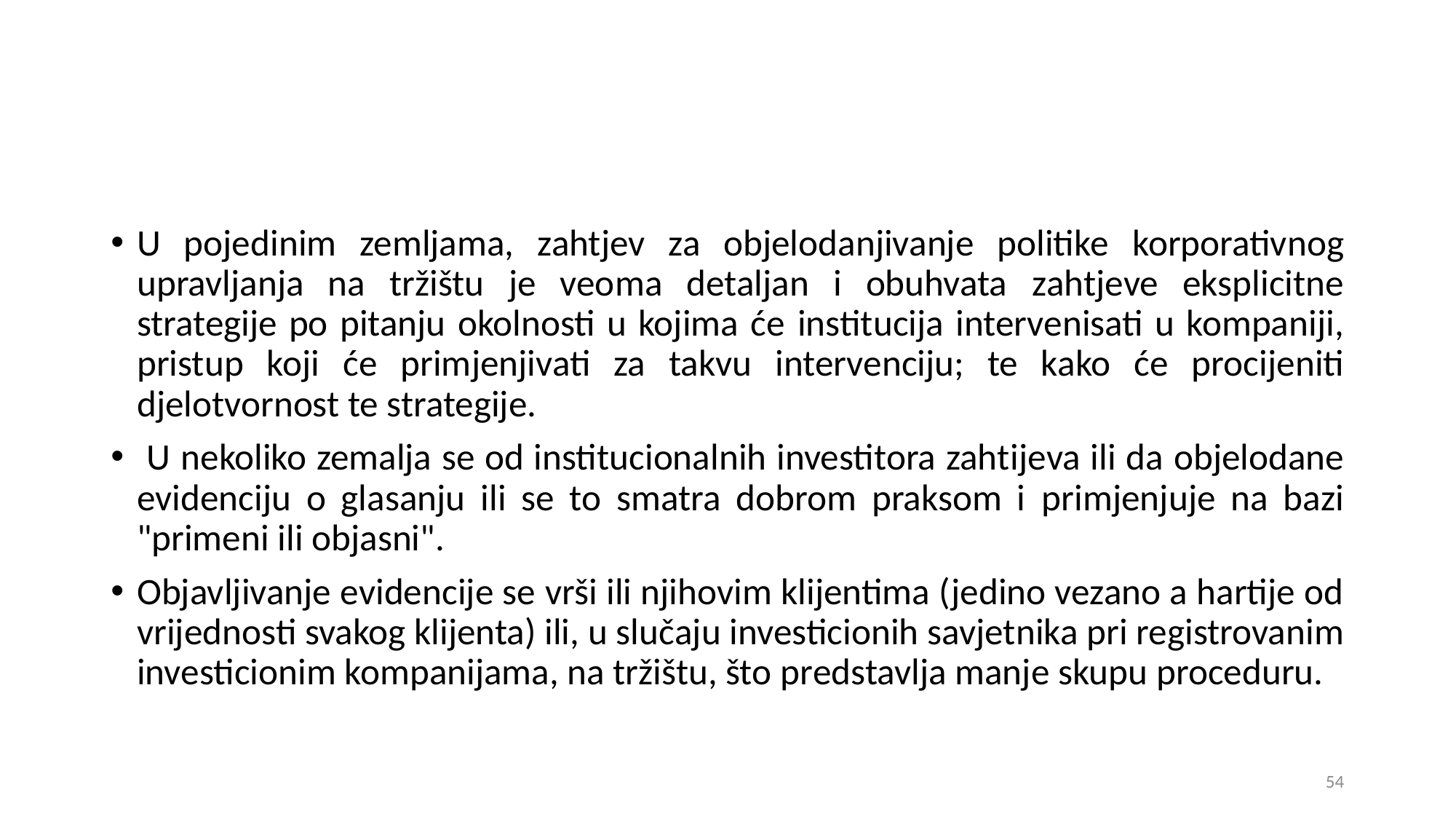

U pojedinim zemljama, zahtjev za objelodanjivanje politike korporativnog upravljanja na tržištu je veoma detaljan i obuhvata zahtjeve eksplicitne strategije po pitanju okolnosti u kojima će institucija intervenisati u kompaniji, pristup koji će primjenjivati za takvu intervenciju; te kako će procijeniti djelotvornost te strategije.
 U nekoliko zemalja se od institucionalnih investitora zahtijeva ili da objelodane evidenciju o glasanju ili se to smatra dobrom praksom i primjenjuje na bazi "primeni ili objasni".
Objavljivanje evidencije se vrši ili njihovim klijentima (jedino vezano a hartije od vrijednosti svakog klijenta) ili, u slučaju investicionih savjetnika pri registrovanim investicionim kompanijama, na tržištu, što predstavlja manje skupu proceduru.

54